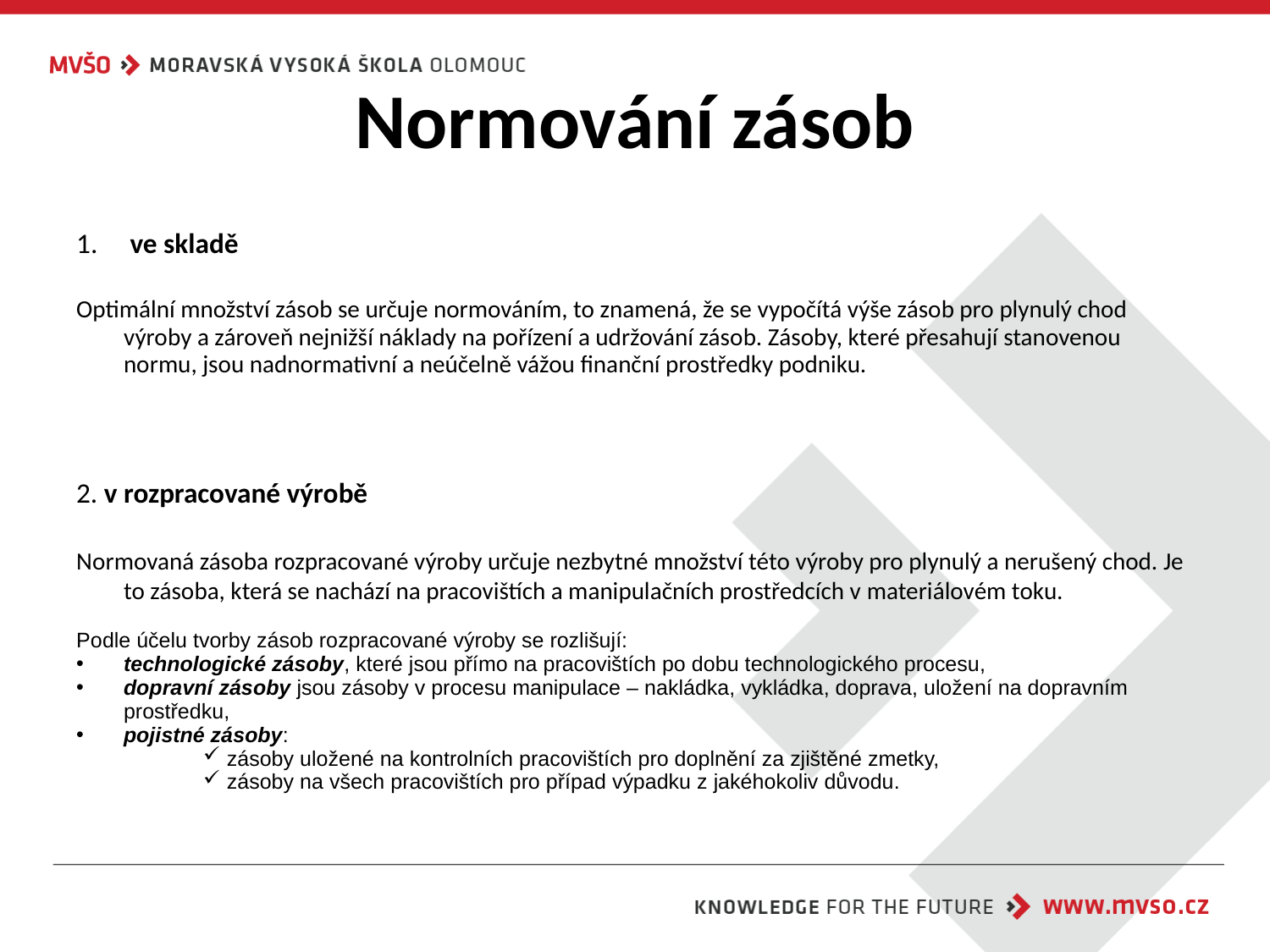

# Normování zásob
 ve skladě
Optimální množství zásob se určuje normováním, to znamená, že se vypočítá výše zásob pro plynulý chod výroby a zároveň nejnižší náklady na pořízení a udržování zásob. Zásoby, které přesahují stanovenou normu, jsou nadnormativní a neúčelně vážou finanční prostředky podniku.

2. v rozpracované výrobě
Normovaná zásoba rozpracované výroby určuje nezbytné množství této výroby pro plynulý a nerušený chod. Je to zásoba, která se nachází na pracovištích a manipulačních prostředcích v materiálovém toku.
Podle účelu tvorby zásob rozpracované výroby se rozlišují:
technologické zásoby, které jsou přímo na pracovištích po dobu technologického procesu,
dopravní zásoby jsou zásoby v procesu manipulace – nakládka, vykládka, doprava, uložení na dopravním prostředku,
pojistné zásoby:
zásoby uložené na kontrolních pracovištích pro doplnění za zjištěné zmetky,
zásoby na všech pracovištích pro případ výpadku z jakéhokoliv důvodu.